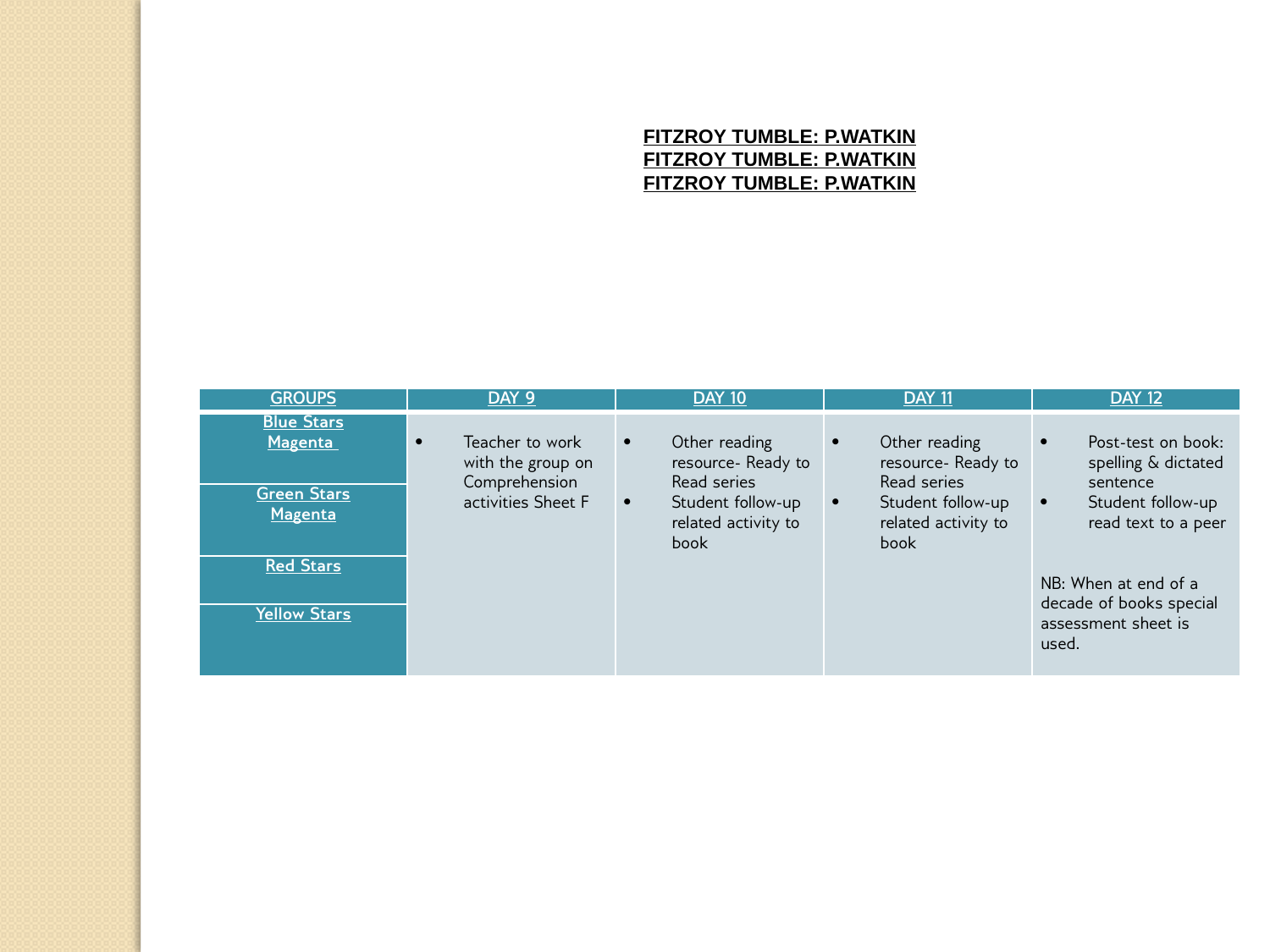

FITZROY TUMBLE: P.WATKIN
FITZROY TUMBLE: P.WATKIN
FITZROY TUMBLE: P.WATKIN

| GROUPS | DAY 1 | DAY 2 | DAY 3 | DAY 4 |
| --- | --- | --- | --- | --- |
| Blue Stars Magenta | Pre-test spelling from reader Student follow-up cover for worksheets booklet | Recover known words-flashcards Student follow-up Sheet A | Introduce new sounds & diagraphs Teacher reads text Scan text play dough mats Brainstorm charts Mark Worksheet A Student follow-up Sheet B | Special words Scan reader Syllabification Flash cards Listen/say/write Students read book as a group Mark Worksheet B Student follow-up Sheet C |
| Green Stars Magenta |  |  |  |  |
| Red Stars |  |  |  |  |
| Yellow Stars |  |  |  |  |
| GROUPS | DAY 5 | DAY 6 | DAY 7 | DAY 8 |
| --- | --- | --- | --- | --- |
| Blue Stars Magenta | Flashcards of words we know Students read book Mark Worksheet C Student follow-up Sheet D | Introduce & work on new words Students read book Mark Worksheet D Student follow-up Sheet E | Comprehension discussion top of Sheet F Students to read book Mark Worksheet E Student follow-up Thinkers Keys activities based on book | Phrasing & fluency focus Students read book Student follow-up Sheet G |
| Green Stars Magenta |  |  |  |  |
| Red Stars |  |  |  |  |
| Yellow Stars |  |  |  |  |
| GROUPS | DAY 9 | DAY 10 | DAY 11 | DAY 12 |
| --- | --- | --- | --- | --- |
| Blue Stars Magenta | Teacher to work with the group on Comprehension activities Sheet F | Other reading resource- Ready to Read series Student follow-up related activity to book | Other reading resource- Ready to Read series Student follow-up related activity to book | Post-test on book: spelling & dictated sentence Student follow-up read text to a peer     NB: When at end of a decade of books special assessment sheet is used. |
| Green Stars Magenta |  |  |  |  |
| Red Stars |  |  |  |  |
| Yellow Stars |  |  |  |  |